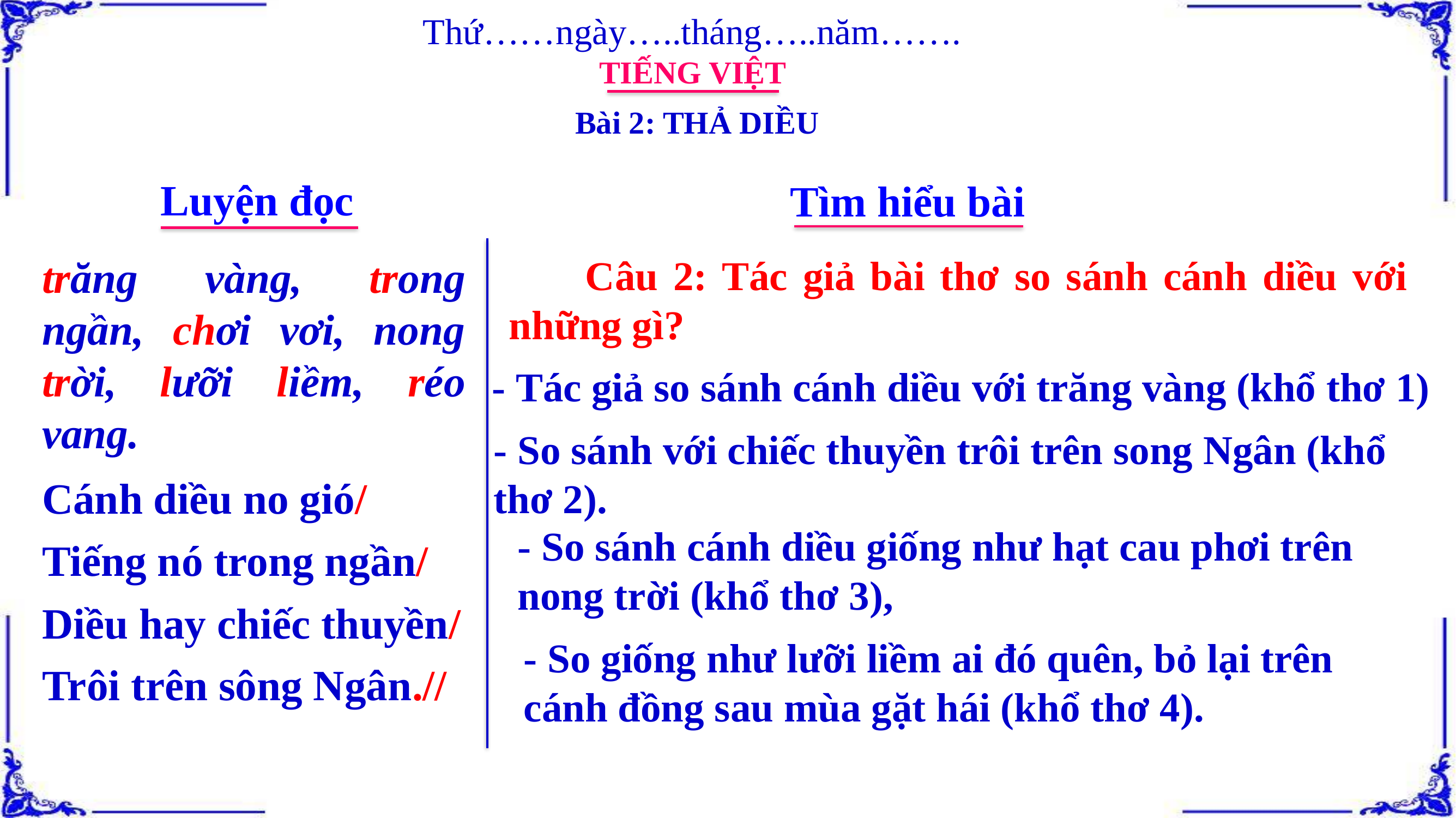

Thứ……ngày…..tháng…..năm…….
TIẾNG VIỆT
Bài 2: THẢ DIỀU
Luyện đọc
Tìm hiểu bài
     Câu 2: Tác giả bài thơ so sánh cánh diều với những gì?
trăng vàng, trong ngần, chơi vơi, nong trời, lưỡi liềm, réo vang.
 - Tác giả so sánh cánh diều với trăng vàng (khổ thơ 1)
- So sánh với chiếc thuyền trôi trên song Ngân (khổ thơ 2).
Cánh diều no gió/
Tiếng nó trong ngần/
Diều hay chiếc thuyền/
Trôi trên sông Ngân.//

- So sánh cánh diều giống như hạt cau phơi trên nong trời (khổ thơ 3),
- So giống như lưỡi liềm ai đó quên, bỏ lại trên cánh đồng sau mùa gặt hái (khổ thơ 4).